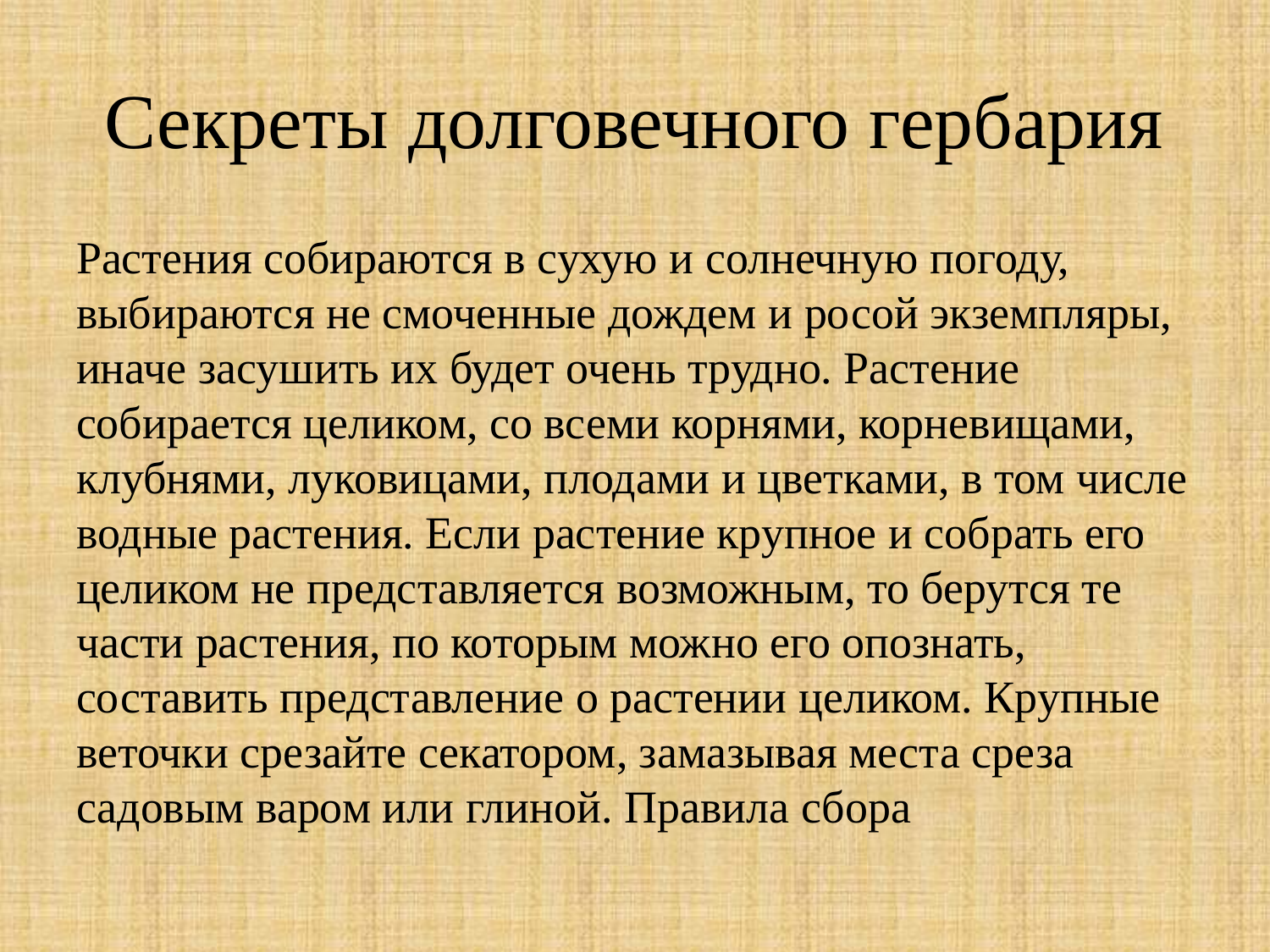

# Секреты долговечного гербария
Растения собираются в сухую и солнечную погоду, выбираются не смоченные дождем и росой экземпляры, иначе засушить их будет очень трудно. Растение собирается целиком, со всеми корнями, корневищами, клубнями, луковицами, плодами и цветками, в том числе водные растения. Если растение крупное и собрать его целиком не представляется возможным, то берутся те части растения, по которым можно его опознать, составить представление о растении целиком. Крупные веточки срезайте секатором, замазывая места среза садовым варом или глиной. Правила сбора